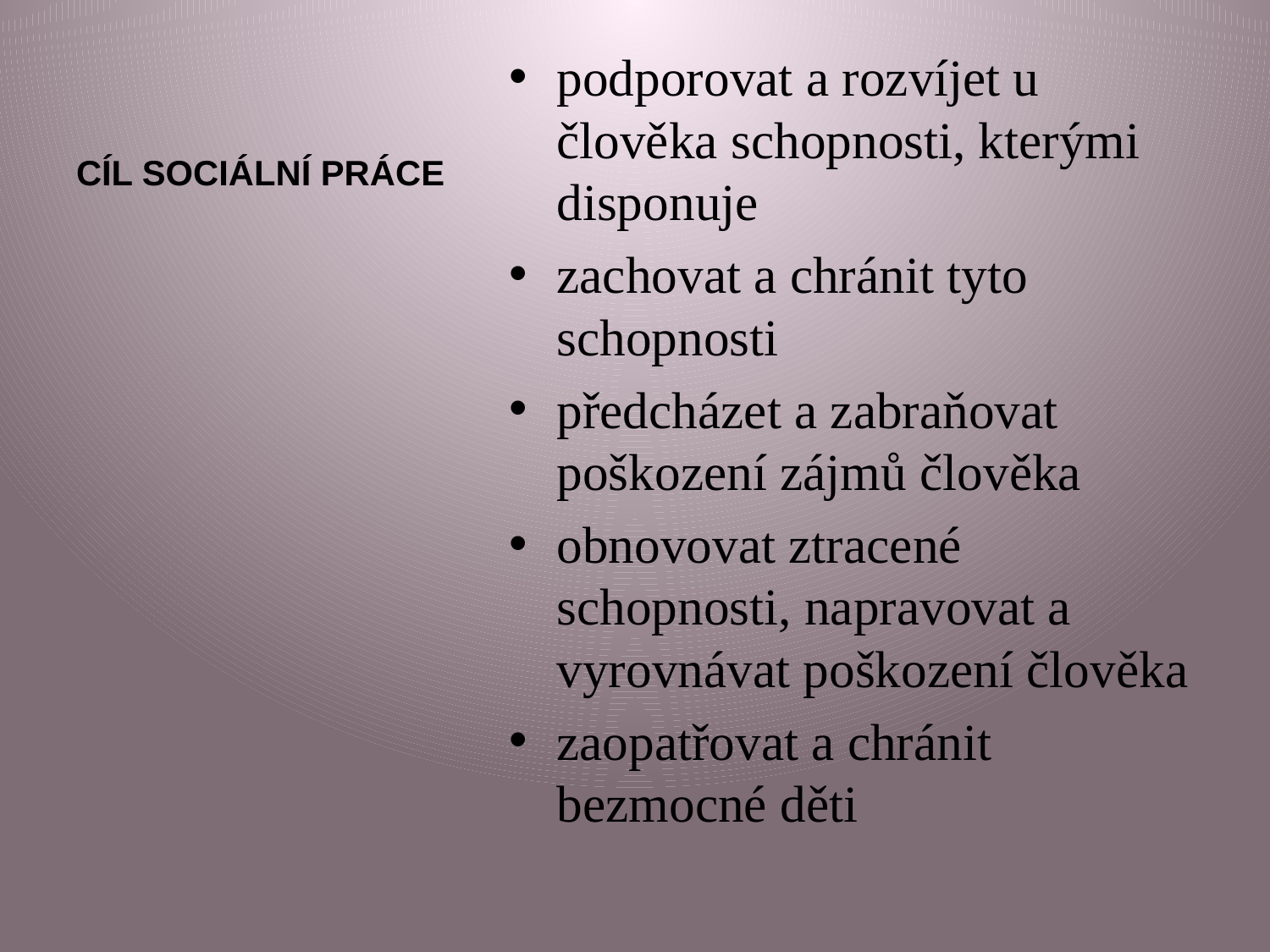

# CÍL SOCIÁLNÍ PRÁCE
podporovat a rozvíjet u člověka schopnosti, kterými disponuje
zachovat a chránit tyto schopnosti
předcházet a zabraňovat poškození zájmů člověka
obnovovat ztracené schopnosti, napravovat a vyrovnávat poškození člověka
zaopatřovat a chránit bezmocné děti